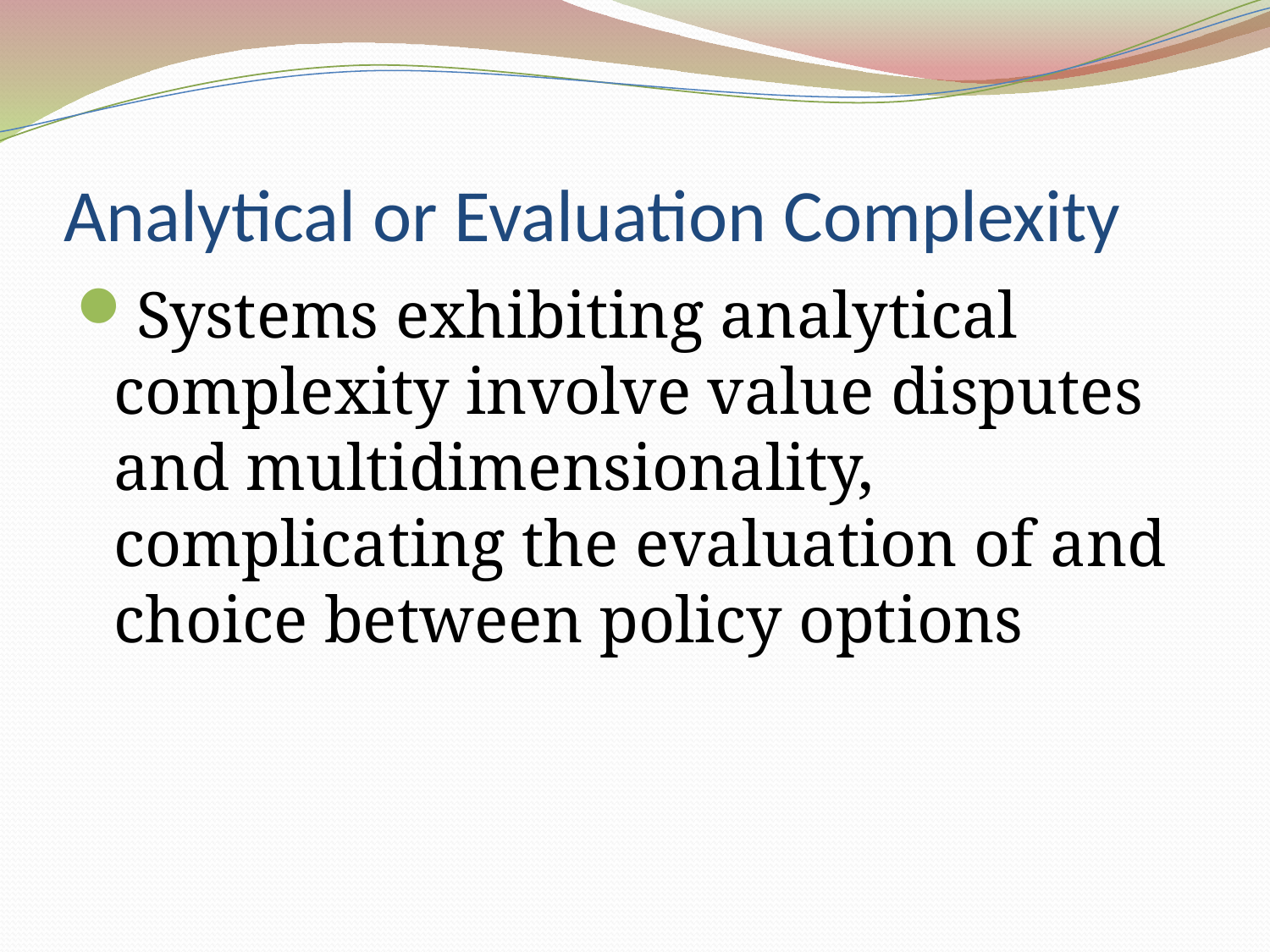

# Analytical or Evaluation Complexity
Systems exhibiting analytical complexity involve value disputes and multidimensionality, complicating the evaluation of and choice between policy options